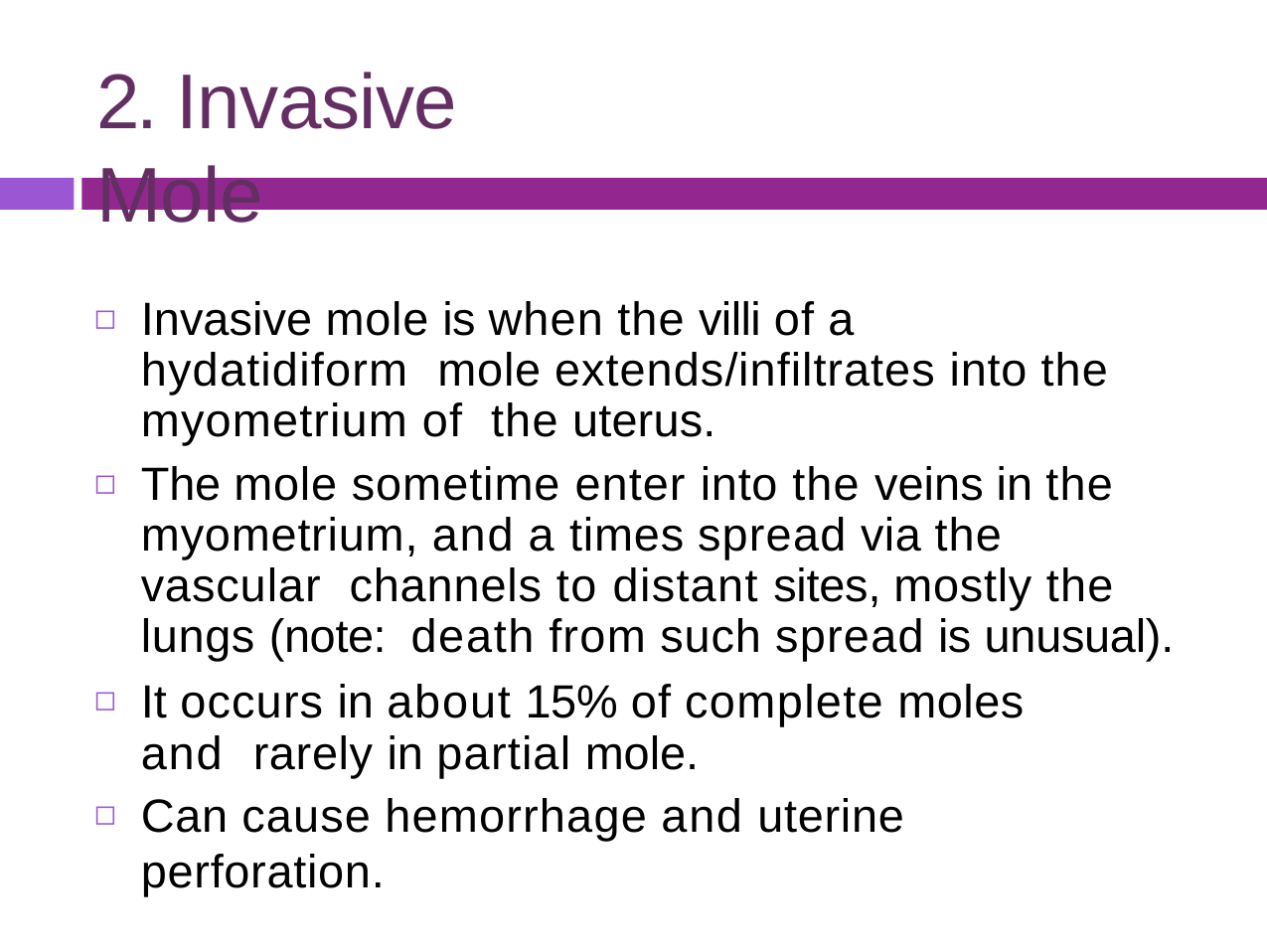

# 2. Invasive Mole
Invasive mole is when the villi of a hydatidiform  mole extends/infiltrates into the myometrium of  the uterus.
The mole sometime enter into the veins in the  myometrium, and a times spread via the vascular  channels to distant sites, mostly the lungs (note:  death from such spread is unusual).
It occurs in about 15% of complete moles and  rarely in partial mole.
Can cause hemorrhage and uterine perforation.